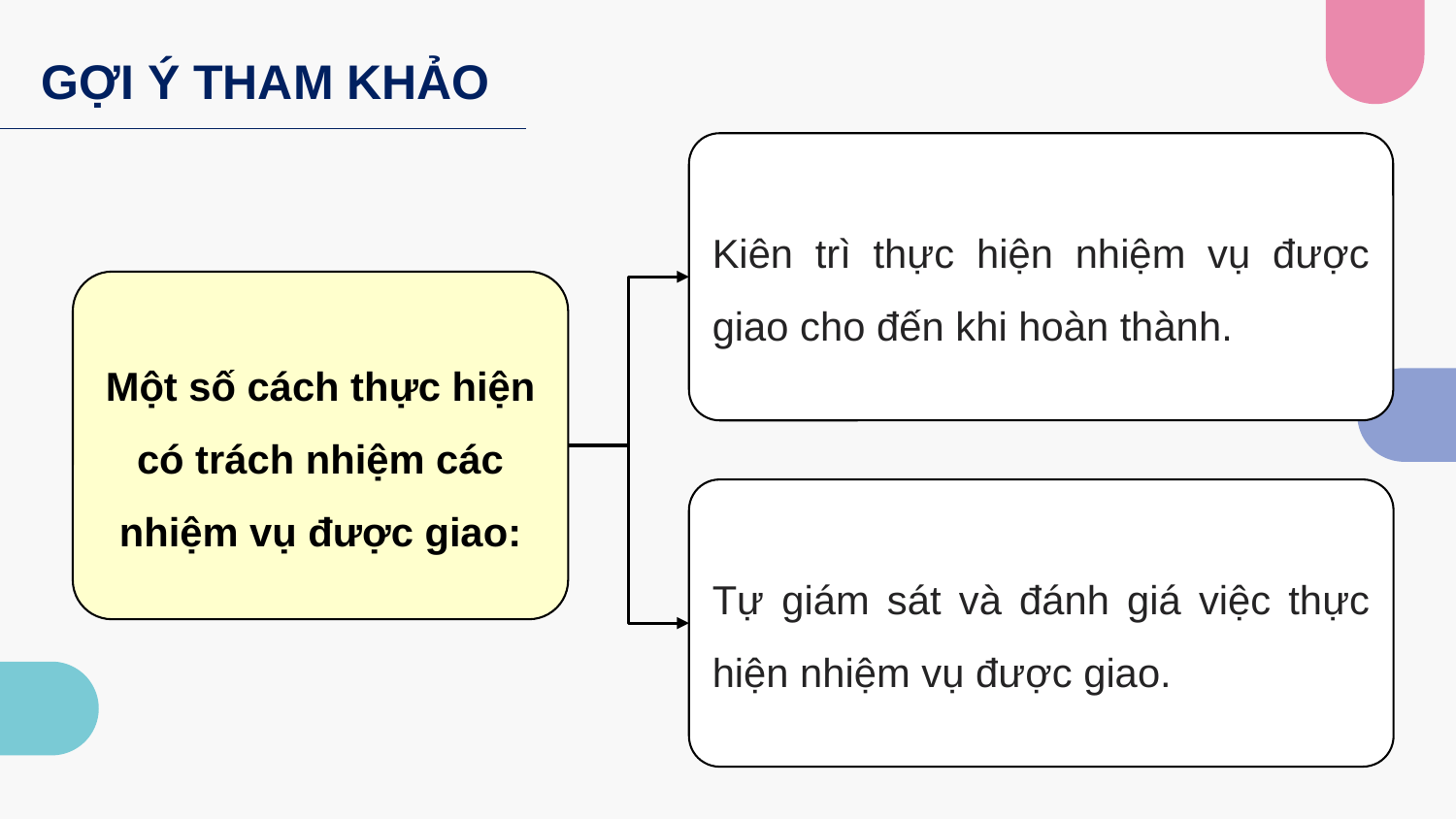

GỢI Ý THAM KHẢO
Kiên trì thực hiện nhiệm vụ được giao cho đến khi hoàn thành.
Một số cách thực hiện có trách nhiệm các nhiệm vụ được giao:
Tự giám sát và đánh giá việc thực hiện nhiệm vụ được giao.